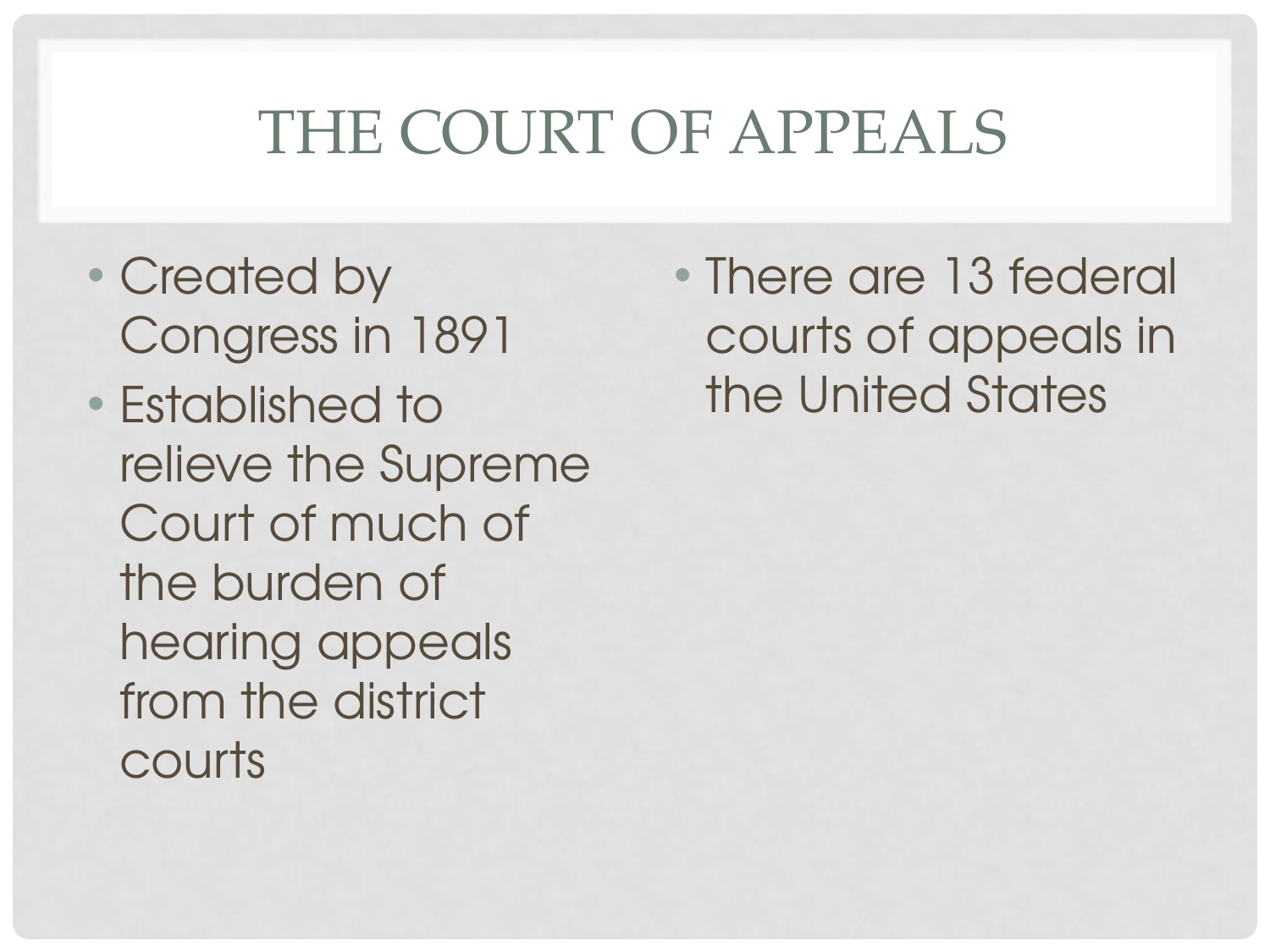

# The Court of appeals
Created by Congress in 1891
Established to relieve the Supreme Court of much of the burden of hearing appeals from the district courts

There are 13 federal courts of appeals in the United States